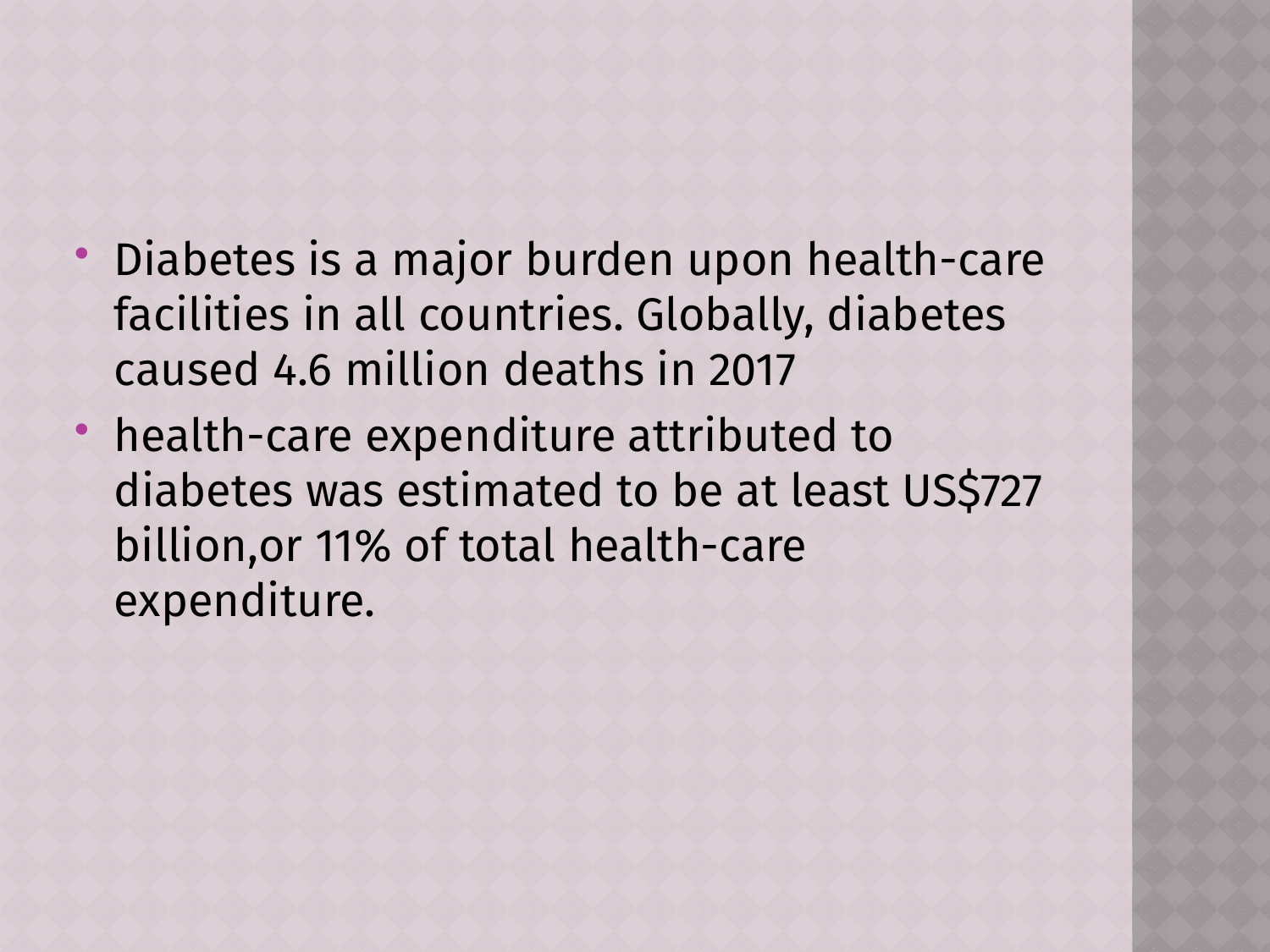

#
Diabetes is a major burden upon health-care facilities in all countries. Globally, diabetes caused 4.6 million deaths in 2017
health-care expenditure attributed to diabetes was estimated to be at least US$727 billion,or 11% of total health-care expenditure.